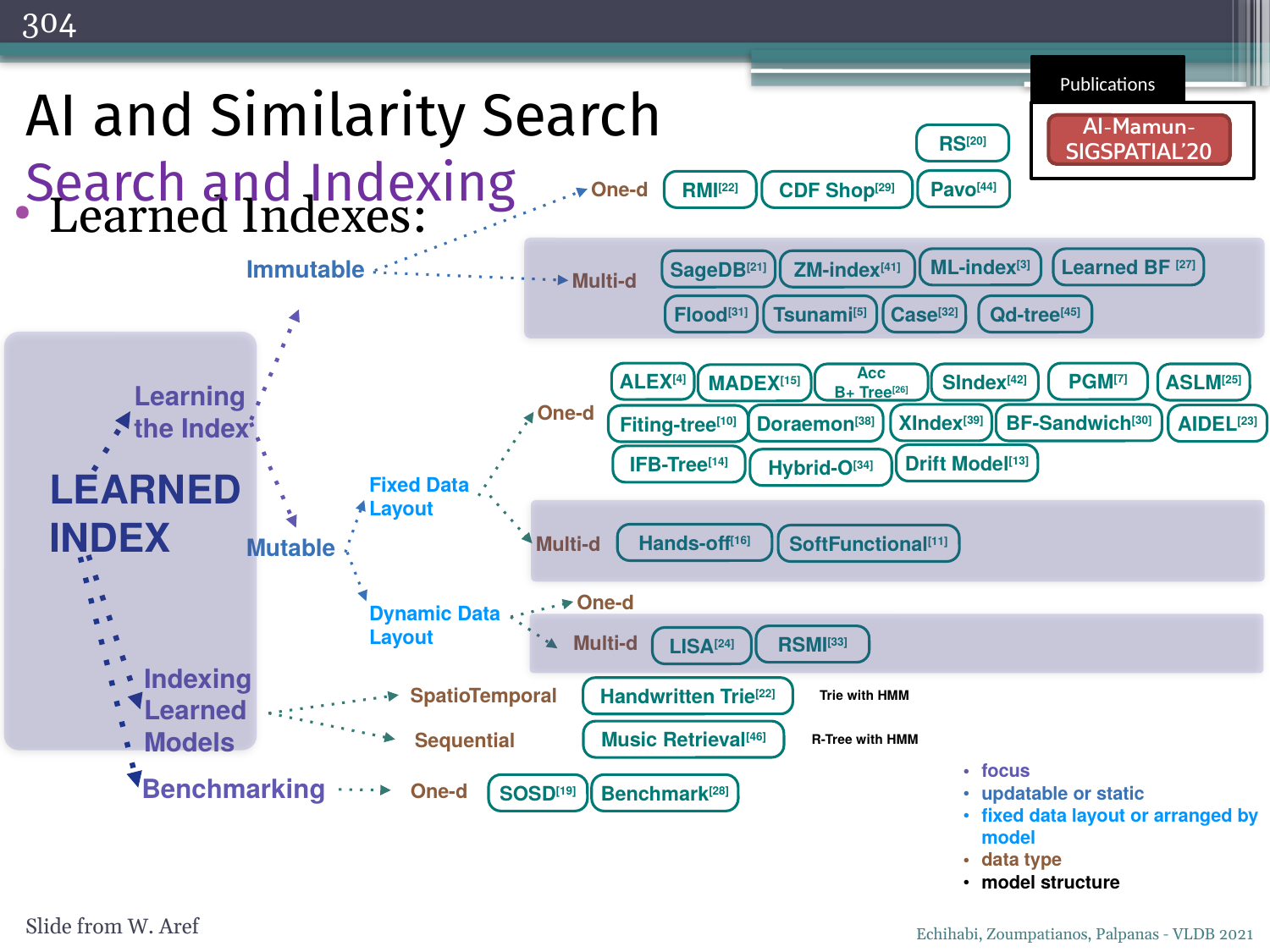

304
Publications
AI and Similarity Search
Search and Indexing

Al-Mamun-
SIGSPATIAL’20
RS[20]
Pavo[44]
RMI[22]
CDF Shop[29]
One-d
Learned Indexes:

ML-index[3]
Learned BF [27]
Immutable
SageDB[21]
ZM-index[41]
Multi-d
Qd-tree[45]
Flood[31]
Tsunami[5]
Case[32]

ALEX[4]
PGM[7]
Acc
B+ Tree[26]
SIndex[42]
ASLM[25]
MADEX[15]
Learning the Index
One-d
XIndex[39]
BF-Sandwich[30]
Doraemon[38]
AIDEL[23]
Fiting-tree[10]
Drift Model[13]
IFB-Tree[14]
Hybrid-O[34]
Fixed Data Layout
LEARNED INDEX

Hands-off[16]
SoftFunctional[11]
Mutable
Multi-d
One-d
Dynamic Data Layout

RSMI[33]
Multi-d
LISA[24]
Handwritten Trie[22]
SpatioTemporal
Trie with HMM
Indexing
Learned
Models
Music Retrieval[46]
Sequential
R-Tree with HMM
Benchmarking
One-d
SOSD[19]
Benchmark[28]
focus
updatable or static
fixed data layout or arranged by model
data type
model structure
Slide from W. Aref
Echihabi, Zoumpatianos, Palpanas - VLDB 2021